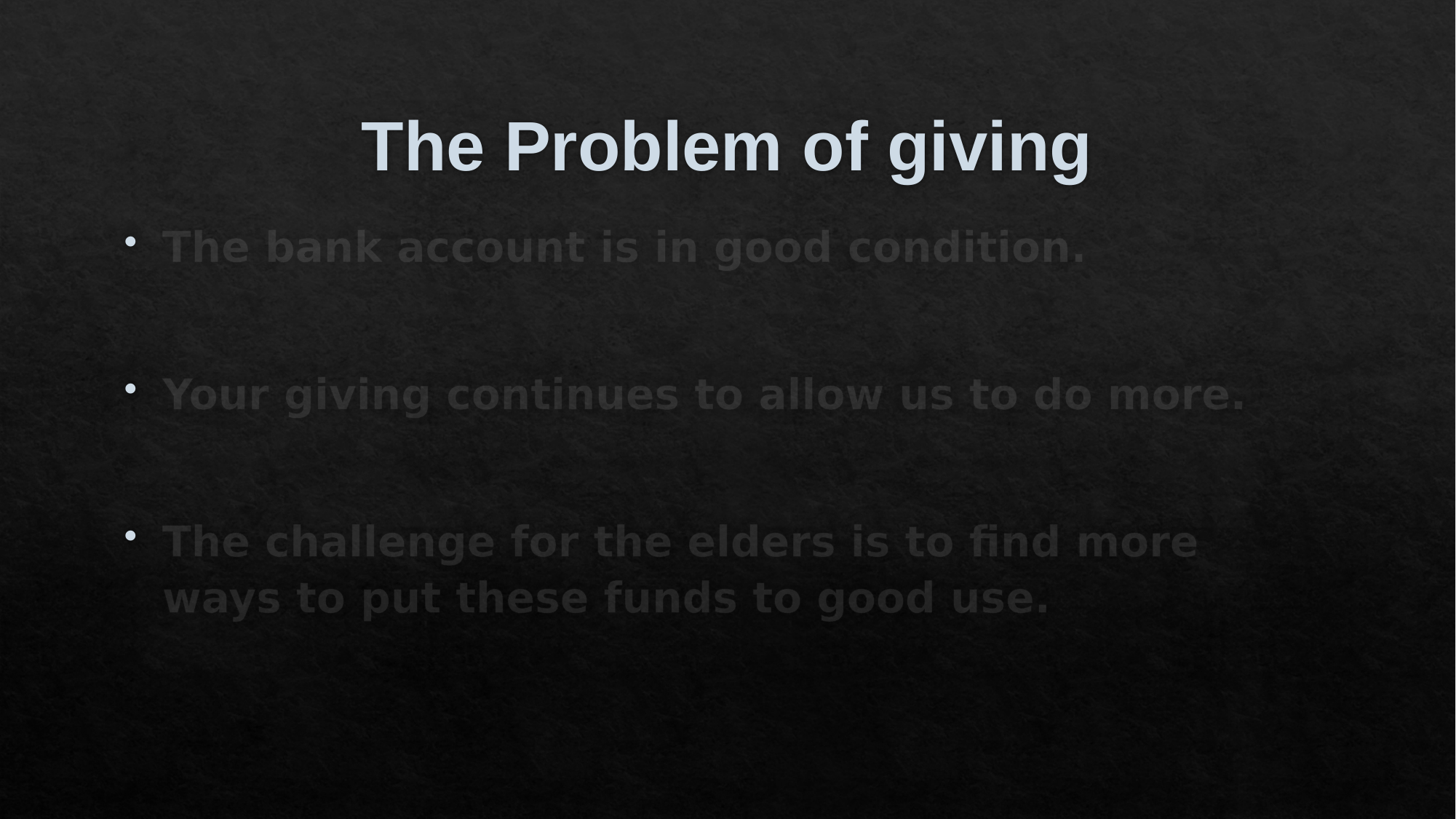

# The Problem of giving
The bank account is in good condition.

Your giving continues to allow us to do more.

The challenge for the elders is to find more ways to put these funds to good use.